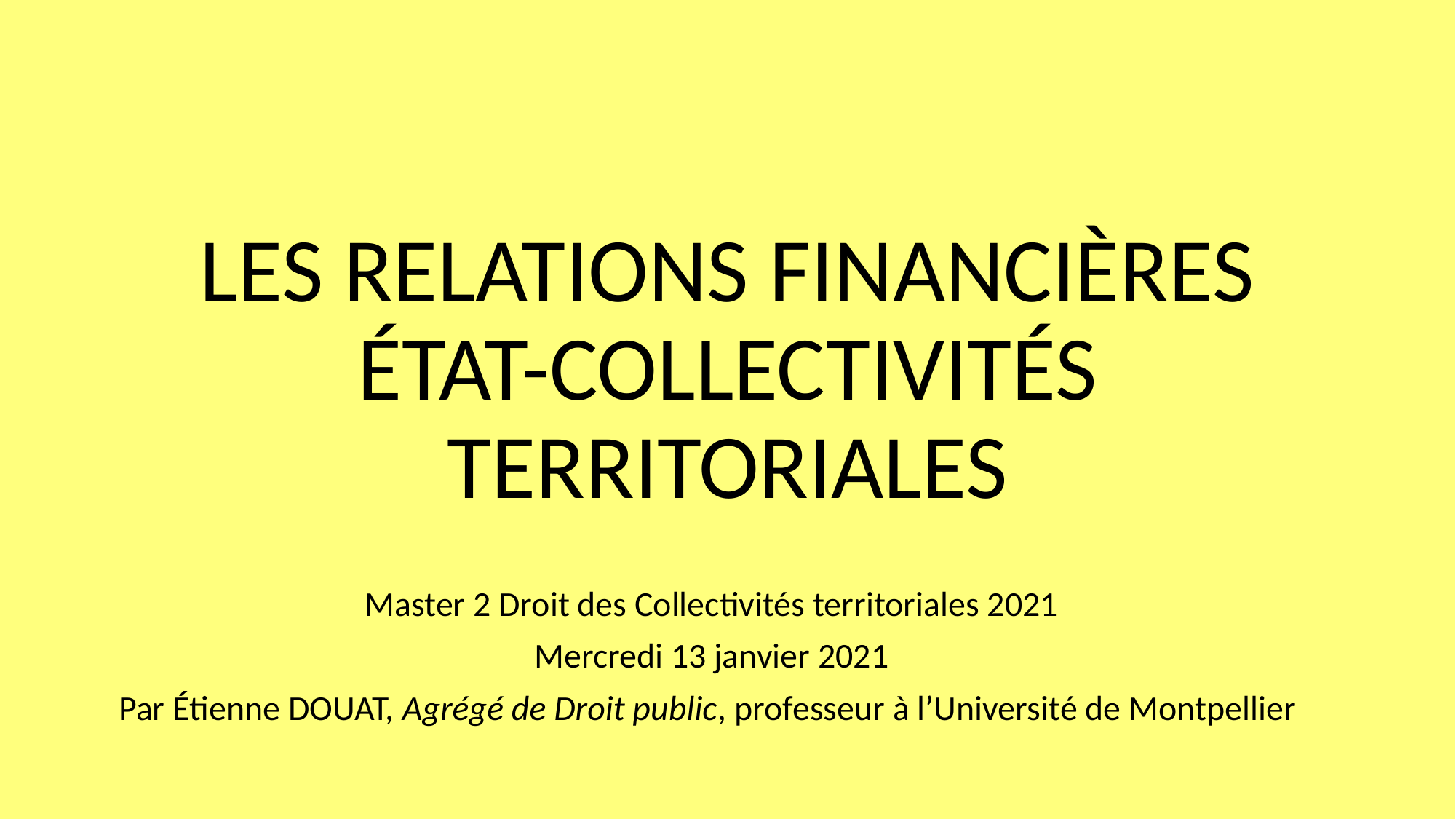

# LES RELATIONS FINANCIÈRES ÉTAT-COLLECTIVITÉS TERRITORIALES

Master 2 Droit des Collectivités territoriales 2021
Mercredi 13 janvier 2021
Par Étienne DOUAT, Agrégé de Droit public, professeur à l’Université de Montpellier